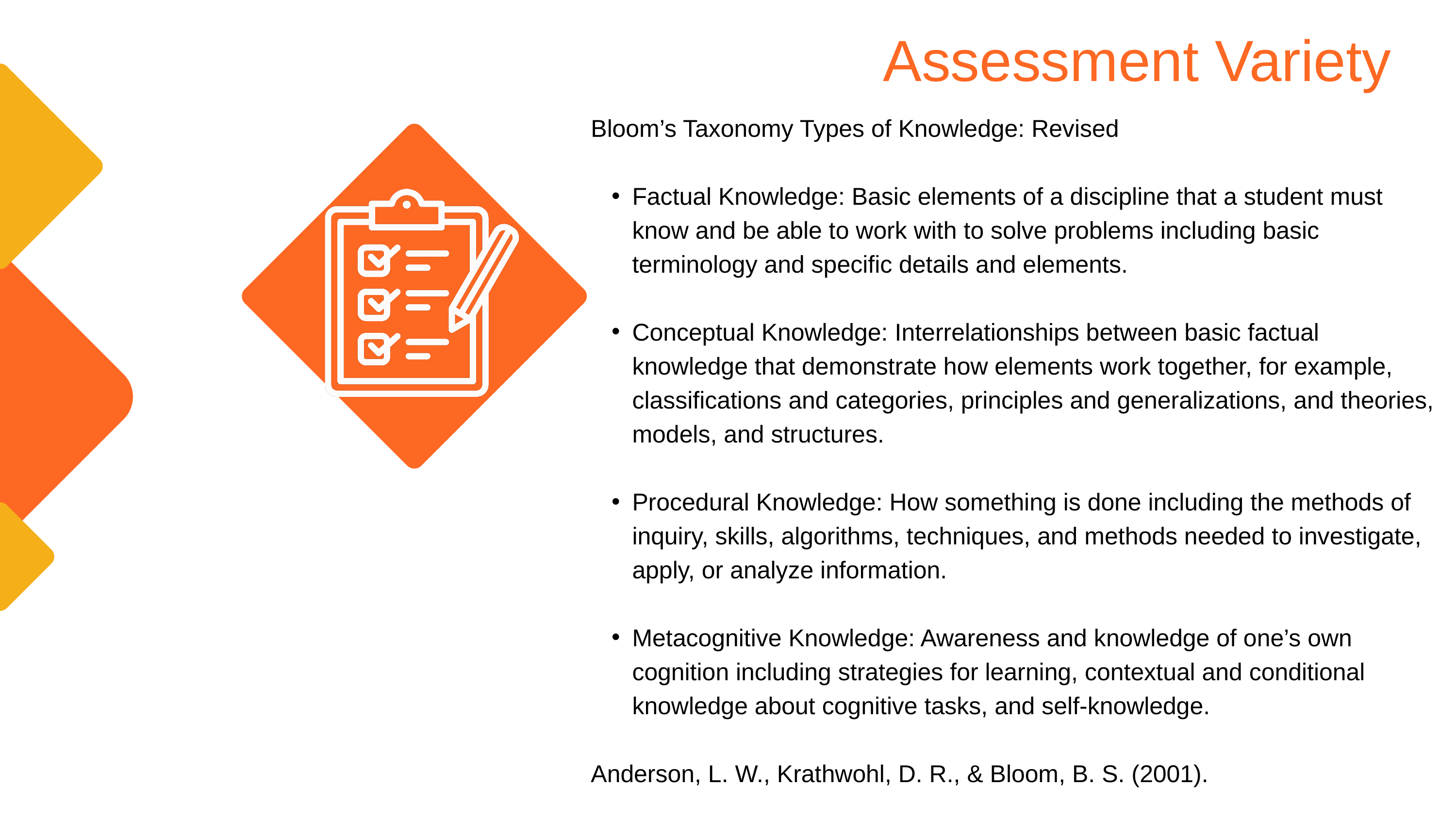

Assessment Variety

Bloom’s Taxonomy Types of Knowledge: Revised

Factual Knowledge: Basic elements of a discipline that a student must know and be able to work with to solve problems including basic terminology and specific details and elements.

Conceptual Knowledge: Interrelationships between basic factual knowledge that demonstrate how elements work together, for example, classifications and categories, principles and generalizations, and theories, models, and structures.

Procedural Knowledge: How something is done including the methods of inquiry, skills, algorithms, techniques, and methods needed to investigate, apply, or analyze information.

Metacognitive Knowledge: Awareness and knowledge of one’s own cognition including strategies for learning, contextual and conditional knowledge about cognitive tasks, and self-knowledge.

Anderson, L. W., Krathwohl, D. R., & Bloom, B. S. (2001).